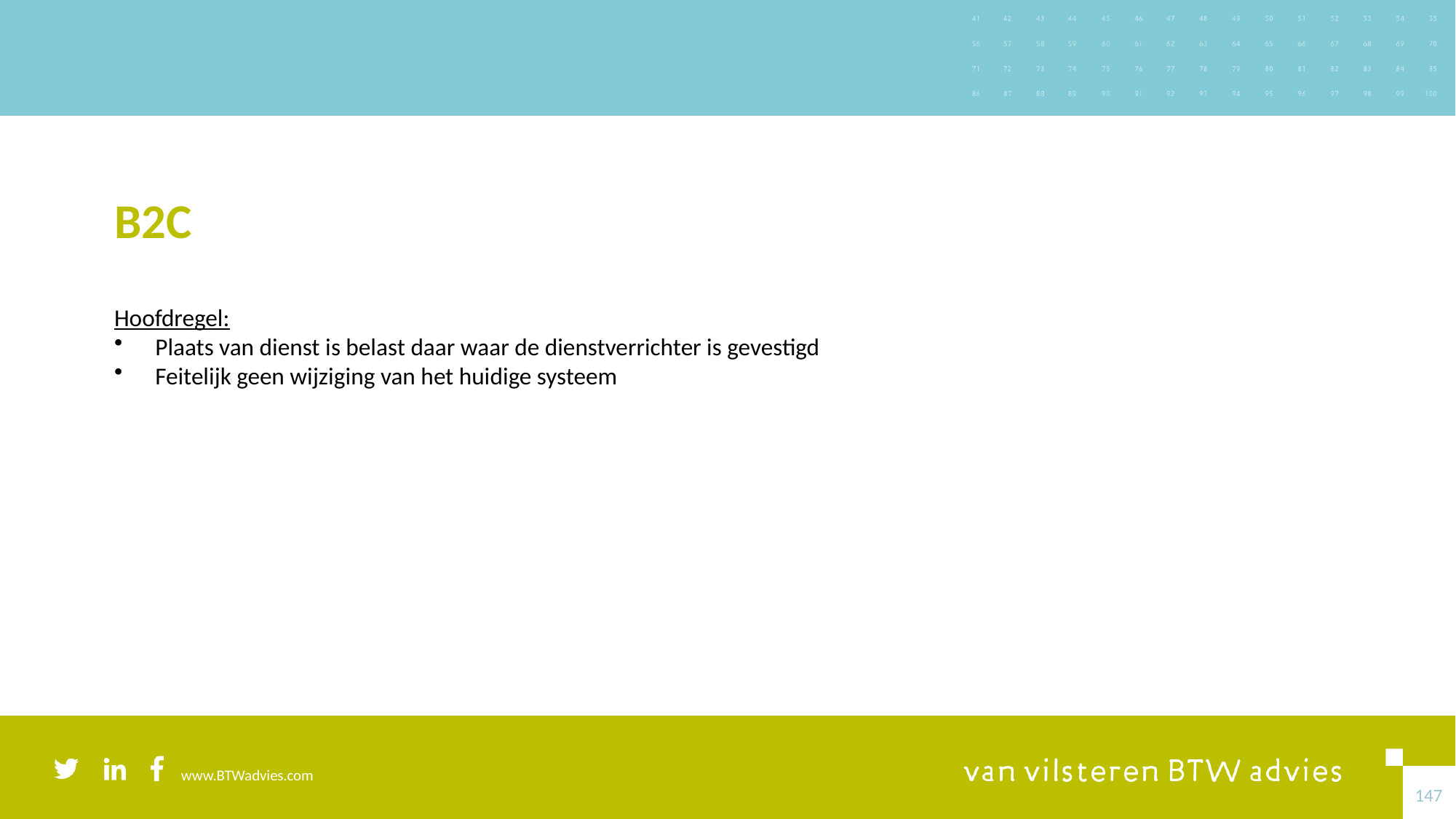

# B2C
Hoofdregel:
Plaats van dienst is belast daar waar de dienstverrichter is gevestigd
Feitelijk geen wijziging van het huidige systeem